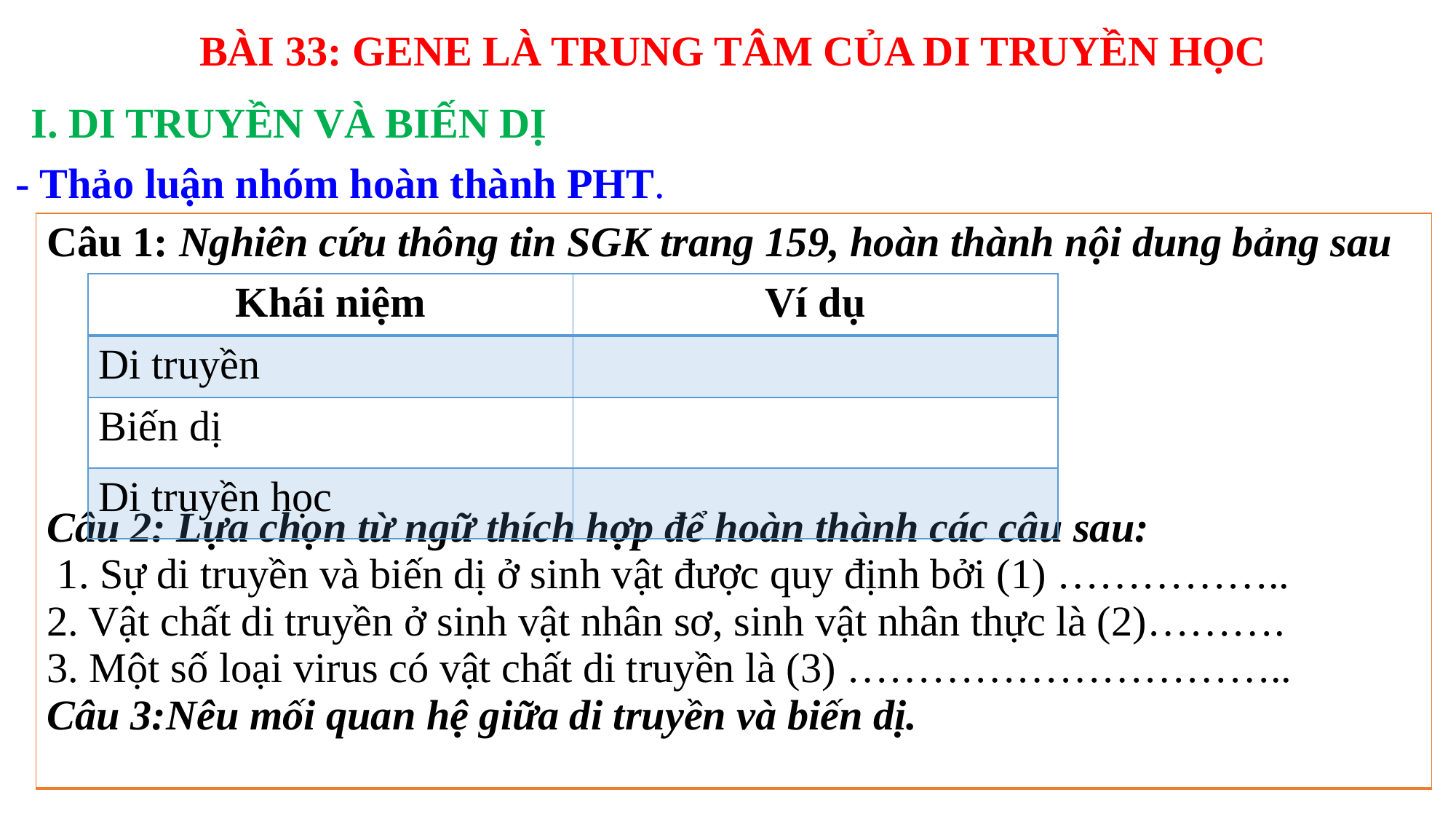

BÀI 33: GENE LÀ TRUNG TÂM CỦA DI TRUYỀN HỌC
I. DI TRUYỀN VÀ BIẾN DỊ
- Thảo luận nhóm hoàn thành PHT.
| Câu 1: Nghiên cứu thông tin SGK trang 159, hoàn thành nội dung bảng sau Câu 2: Lựa chọn từ ngữ thích hợp để hoàn thành các câu sau: 1. Sự di truyền và biến dị ở sinh vật được quy định bởi (1) …………….. 2. Vật chất di truyền ở sinh vật nhân sơ, sinh vật nhân thực là (2)………. 3. Một số loại virus có vật chất di truyền là (3) ………………………….. Câu 3:Nêu mối quan hệ giữa di truyền và biến dị. |
| --- |
| Khái niệm | Ví dụ |
| --- | --- |
| Di truyền |  |
| Biến dị |  |
| Di truyền học |  |